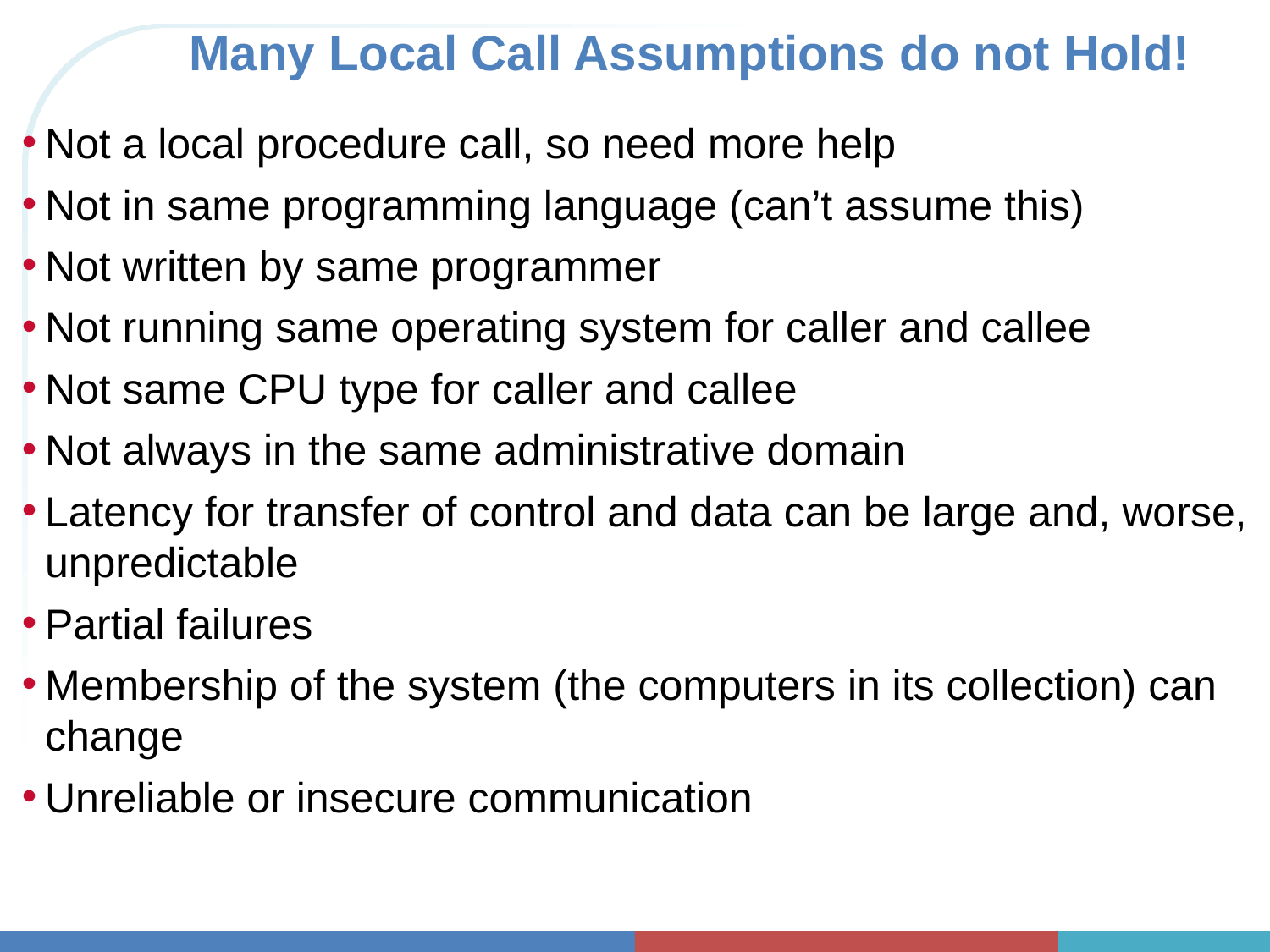

# Many Local Call Assumptions do not Hold!
Not a local procedure call, so need more help
Not in same programming language (can’t assume this)
Not written by same programmer
Not running same operating system for caller and callee
Not same CPU type for caller and callee
Not always in the same administrative domain
Latency for transfer of control and data can be large and, worse, unpredictable
Partial failures
Membership of the system (the computers in its collection) can change
Unreliable or insecure communication